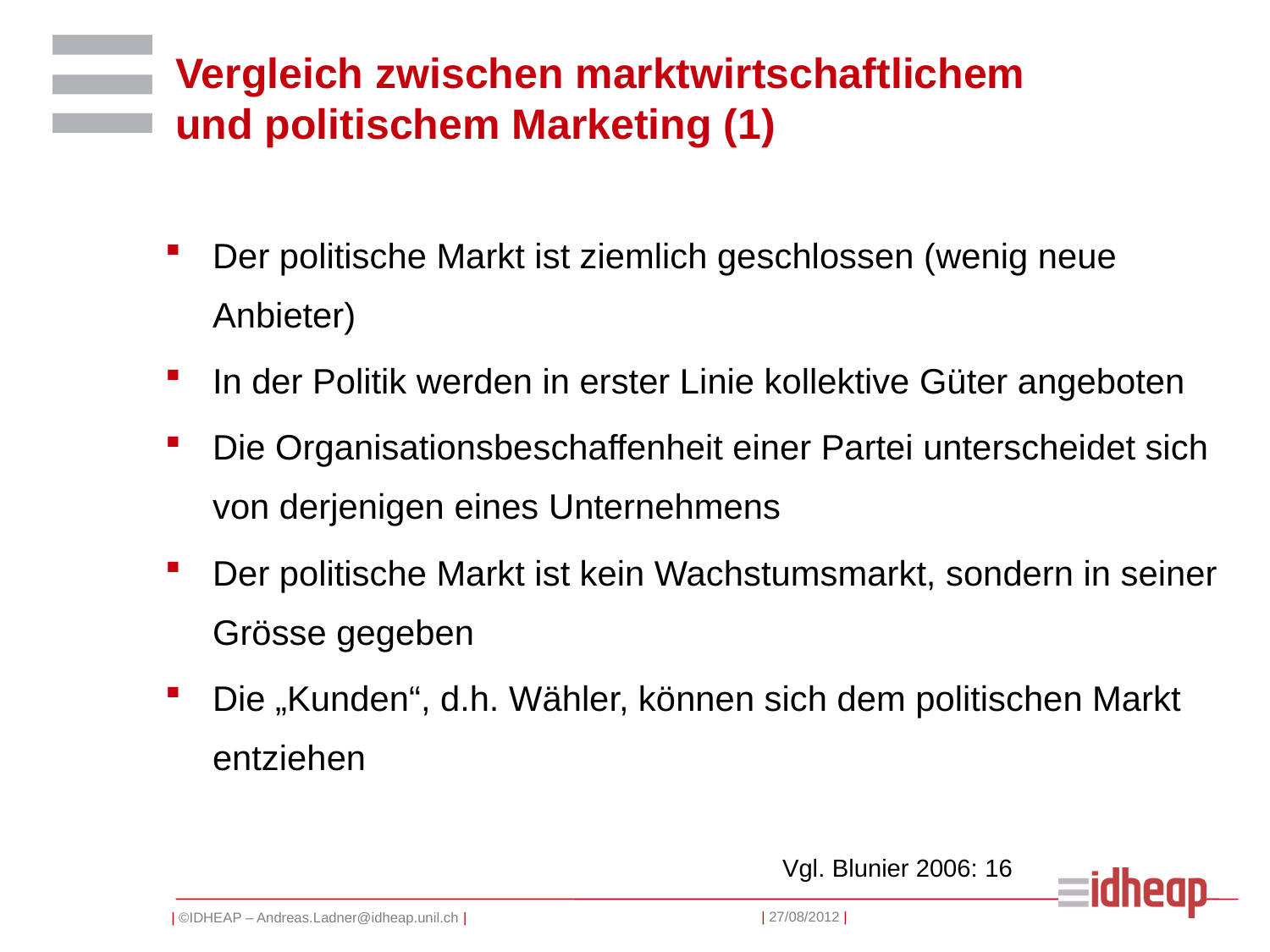

# Vergleich zwischen marktwirtschaftlichem und politischem Marketing (1)
Der politische Markt ist ziemlich geschlossen (wenig neue Anbieter)
In der Politik werden in erster Linie kollektive Güter angeboten
Die Organisationsbeschaffenheit einer Partei unterscheidet sich von derjenigen eines Unternehmens
Der politische Markt ist kein Wachstumsmarkt, sondern in seiner Grösse gegeben
Die „Kunden“, d.h. Wähler, können sich dem politischen Markt entziehen
Vgl. Blunier 2006: 16